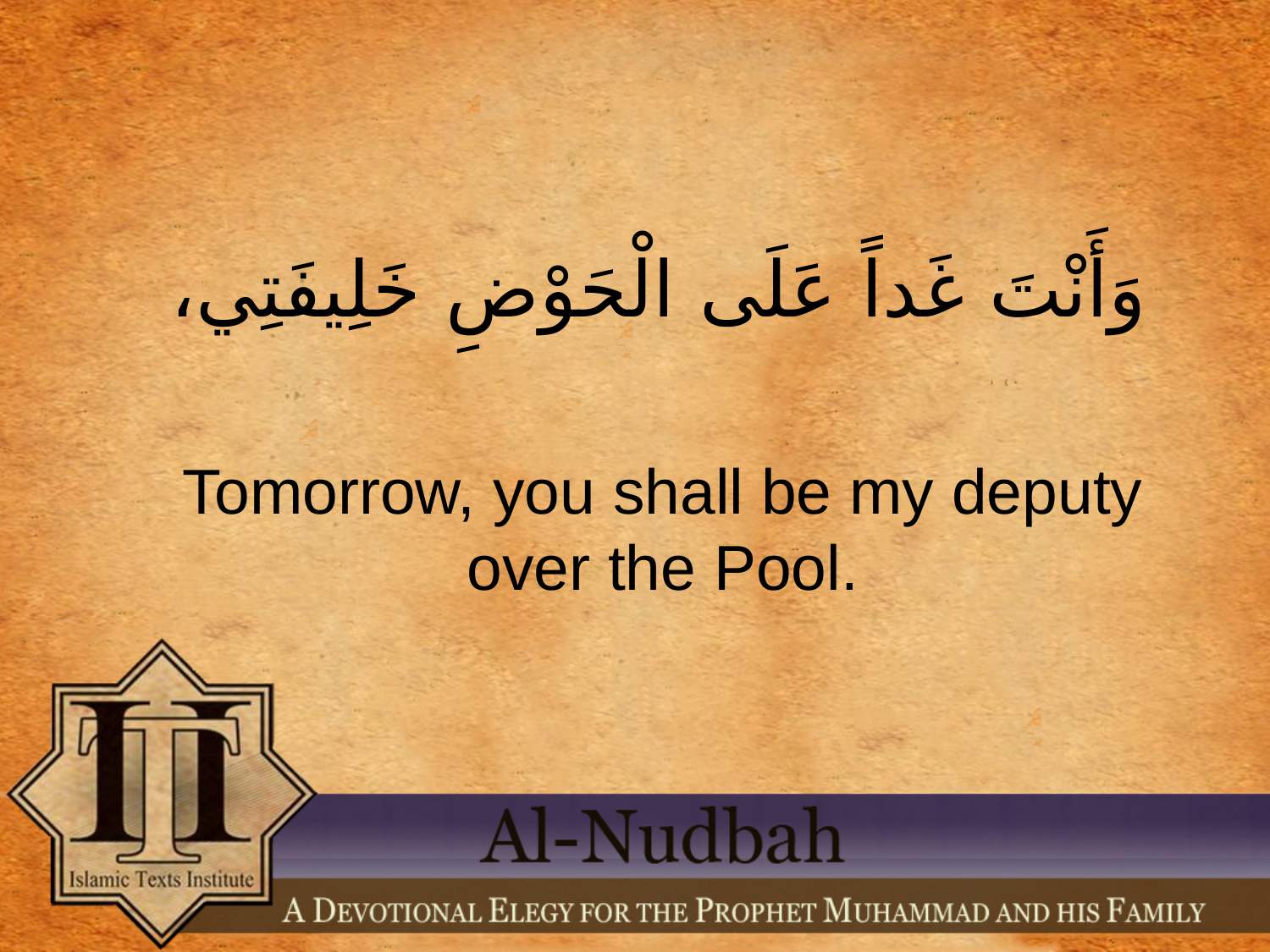

وَأَنْتَ غَداً عَلَى الْحَوْضِ خَلِيفَتِي،
Tomorrow, you shall be my deputy over the Pool.